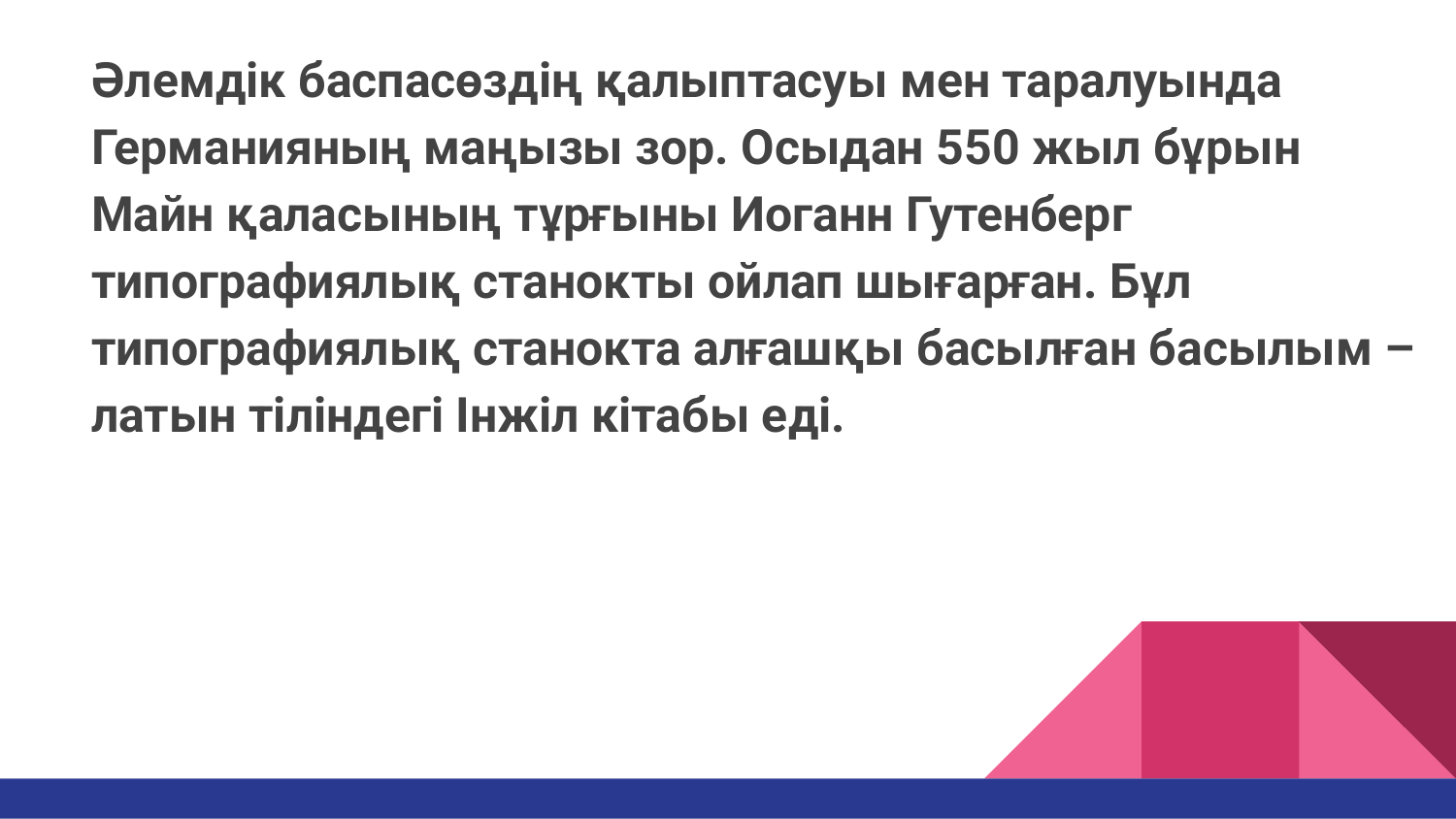

Әлемдік баспасөздің қалыптасуы мен таралуында Германияның маңызы зор. Осыдан 550 жыл бұрын Майн қаласының тұрғыны Иоганн Гутенберг типографиялық станокты ойлап шығарған. Бұл типографиялық станокта алғашқы басылған басылым – латын тіліндегі Інжіл кітабы еді.